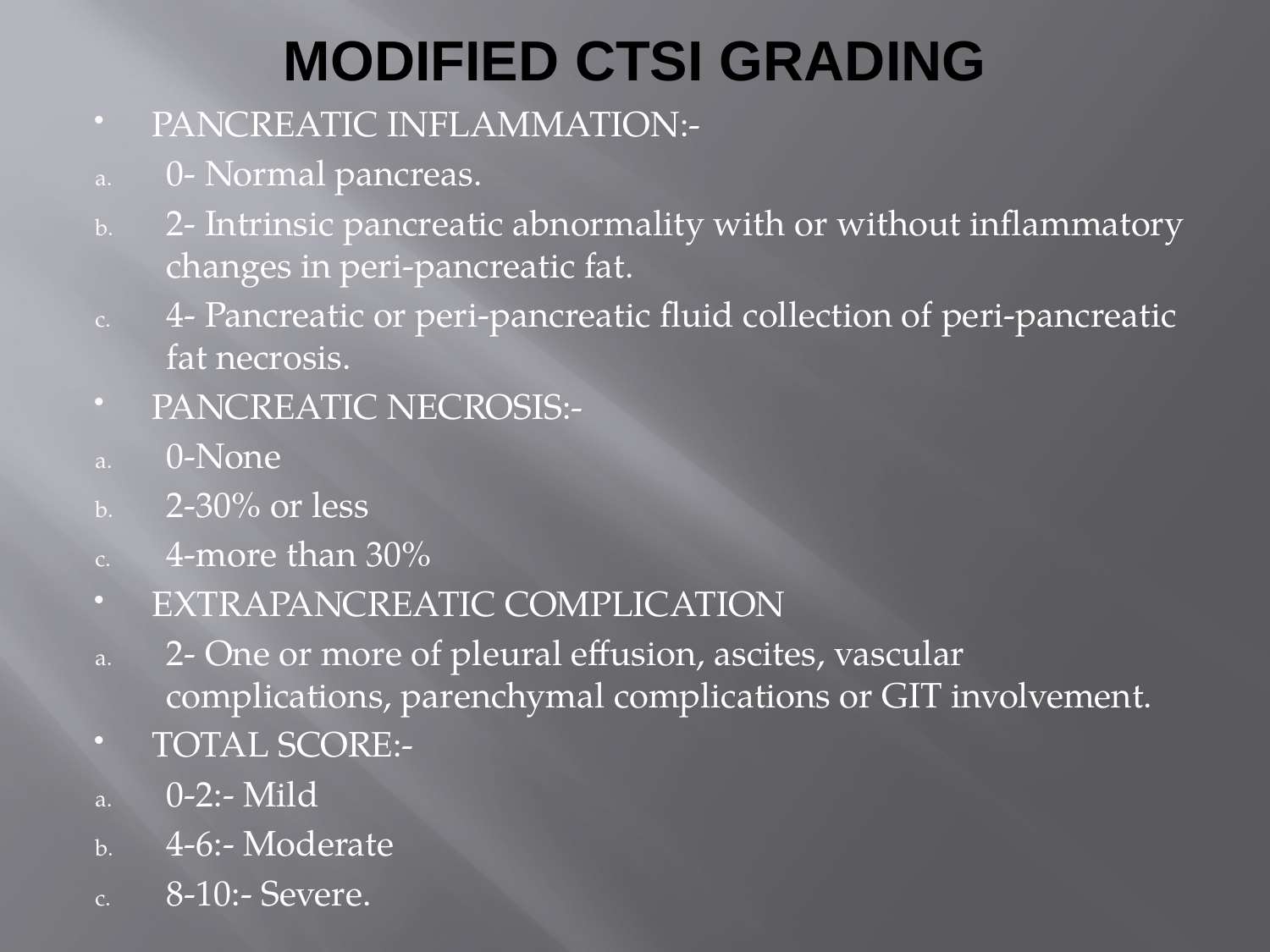

# MODIFIED CTSI GRADING
PANCREATIC INFLAMMATION:-
0- Normal pancreas.
2- Intrinsic pancreatic abnormality with or without inflammatory changes in peri-pancreatic fat.
4- Pancreatic or peri-pancreatic fluid collection of peri-pancreatic fat necrosis.
PANCREATIC NECROSIS:-
0-None
2-30% or less
4-more than 30%
EXTRAPANCREATIC COMPLICATION
2- One or more of pleural effusion, ascites, vascular complications, parenchymal complications or GIT involvement.
TOTAL SCORE:-
0-2:- Mild
4-6:- Moderate
8-10:- Severe.